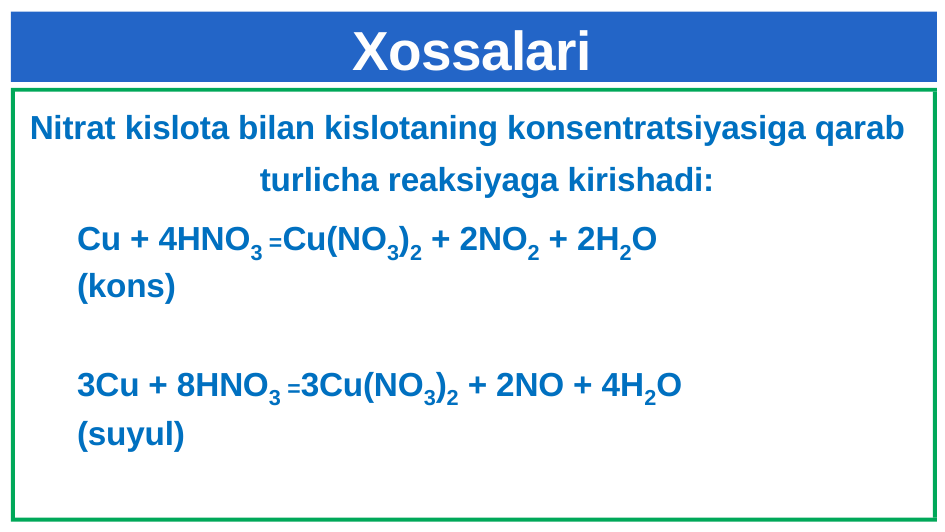

# Xossalari
Nitrat kislota bilan kislotaning konsentratsiyasiga qarab
tur­licha reaksiyaga kirishadi:

Cu + 4HNO3 =Cu(NO3)2 + 2NO2 + 2H2O (kons)

3Cu + 8HNO3 =3Cu(NO3)2 + 2NO + 4H2O (suyul)